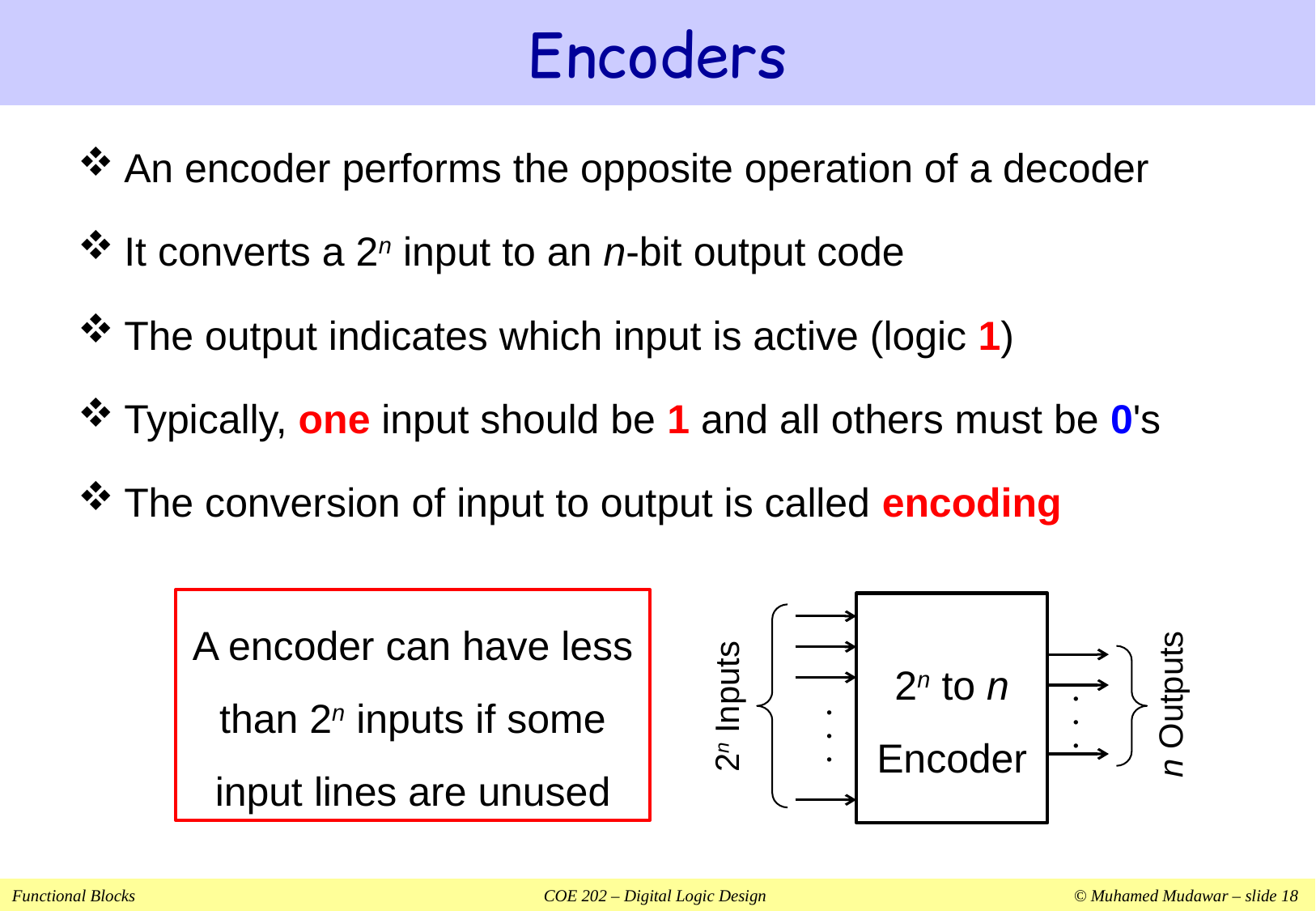

# Encoders
An encoder performs the opposite operation of a decoder
It converts a 2n input to an n-bit output code
The output indicates which input is active (logic 1)
Typically, one input should be 1 and all others must be 0's
The conversion of input to output is called encoding
A encoder can have less than 2n inputs if some input lines are unused
2n to n
Encoder

⋅⋅⋅

⋅⋅⋅
n Outputs
2n Inputs